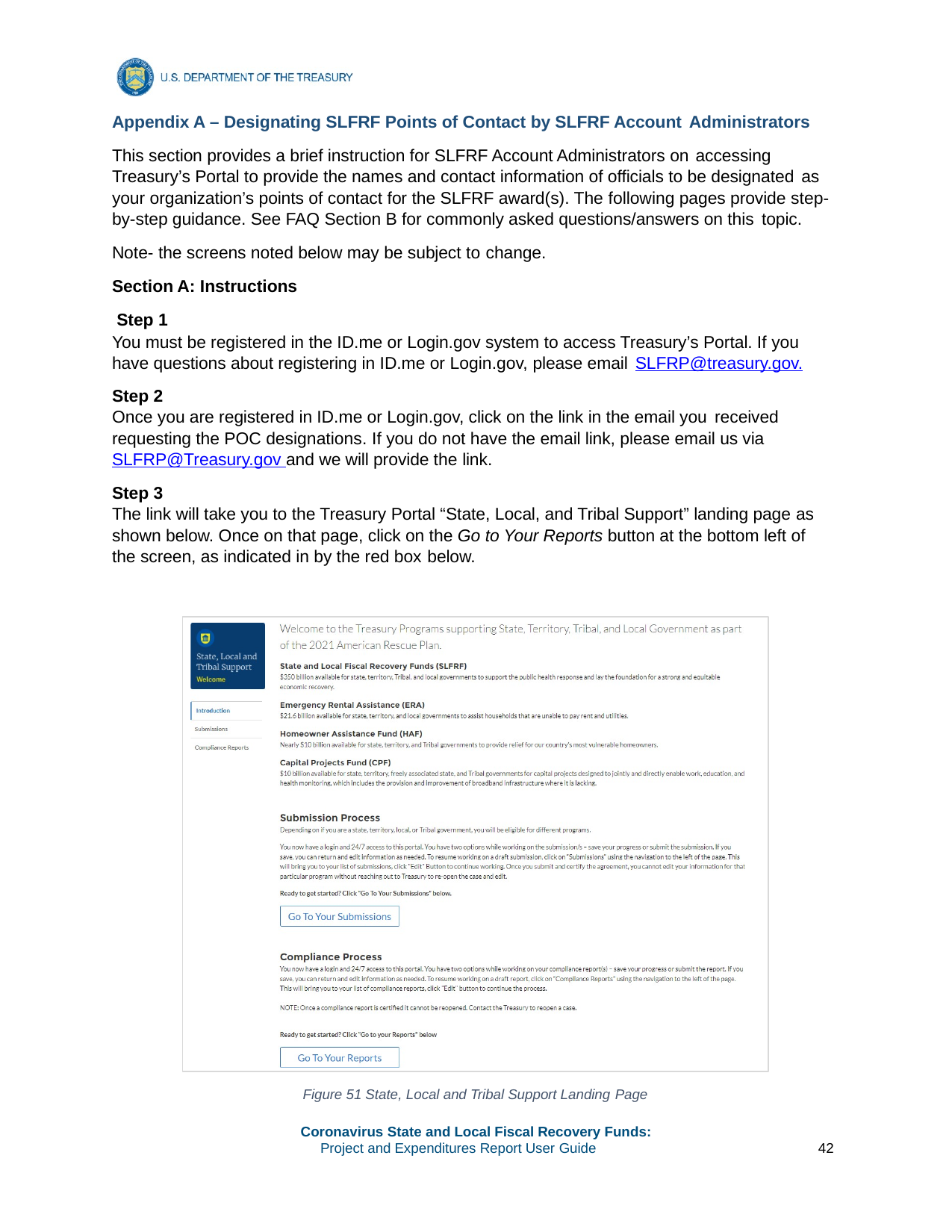

Appendix A – Designating SLFRF Points of Contact by SLFRF Account Administrators
This section provides a brief instruction for SLFRF Account Administrators on accessing
Treasury’s Portal to provide the names and contact information of officials to be designated as
your organization’s points of contact for the SLFRF award(s). The following pages provide step-  by-step guidance. See FAQ Section B for commonly asked questions/answers on this topic.
Note- the screens noted below may be subject to change.
Section A: Instructions  Step 1
You must be registered in the ID.me or Login.gov system to access Treasury’s Portal. If you  have questions about registering in ID.me or Login.gov, please email SLFRP@treasury.gov.
Step 2
Once you are registered in ID.me or Login.gov, click on the link in the email you received
requesting the POC designations. If you do not have the email link, please email us via  SLFRP@Treasury.gov and we will provide the link.
Step 3
The link will take you to the Treasury Portal “State, Local, and Tribal Support” landing page as  shown below. Once on that page, click on the Go to Your Reports button at the bottom left of  the screen, as indicated in by the red box below.

Figure 51 State, Local and Tribal Support Landing Page
Coronavirus State and Local Fiscal Recovery Funds:
Project and Expenditures Report User Guide
42